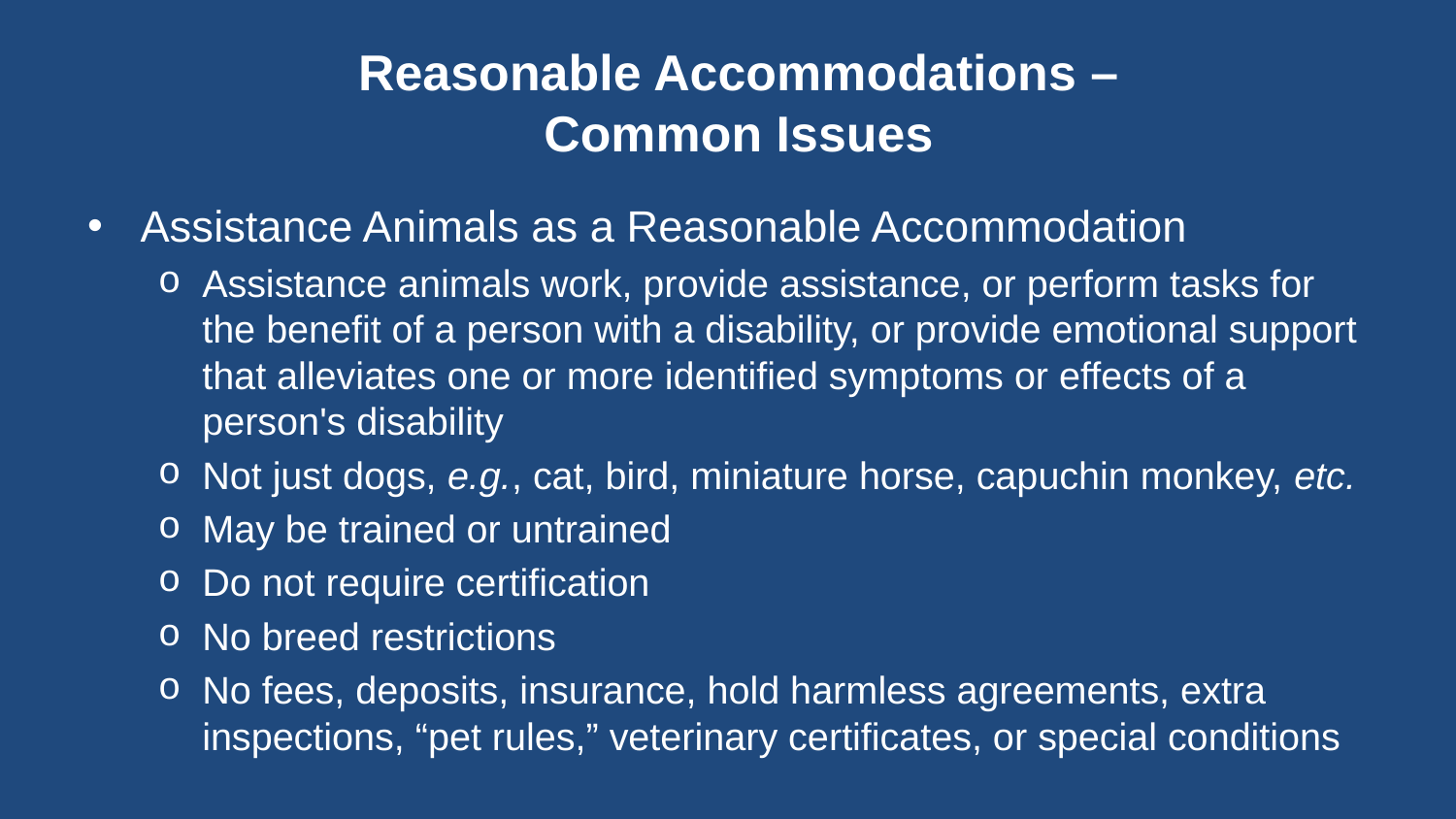

# Reasonable Accommodations – Common Issues
Assistance Animals as a Reasonable Accommodation
Assistance animals work, provide assistance, or perform tasks for the benefit of a person with a disability, or provide emotional support that alleviates one or more identified symptoms or effects of a person's disability
Not just dogs, e.g., cat, bird, miniature horse, capuchin monkey, etc.
May be trained or untrained
Do not require certification
No breed restrictions
No fees, deposits, insurance, hold harmless agreements, extra inspections, “pet rules,” veterinary certificates, or special conditions